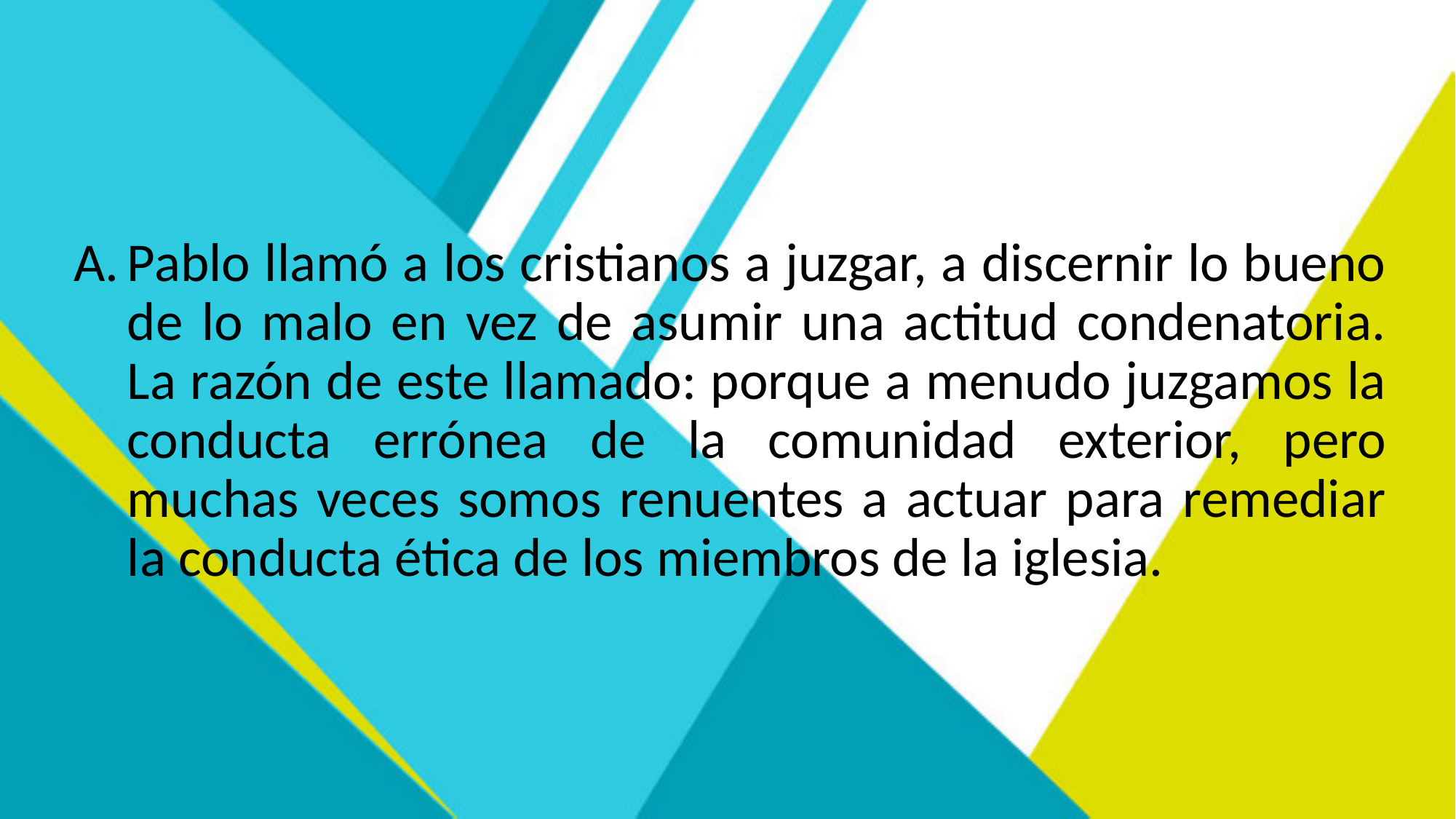

Pablo llamó a los cristianos a juzgar, a discernir lo bueno de lo malo en vez de asumir una actitud condenatoria. La razón de este llamado: porque a menudo juzgamos la conducta errónea de la comunidad exterior, pero muchas veces somos renuentes a actuar para remediar la conducta ética de los miembros de la iglesia.